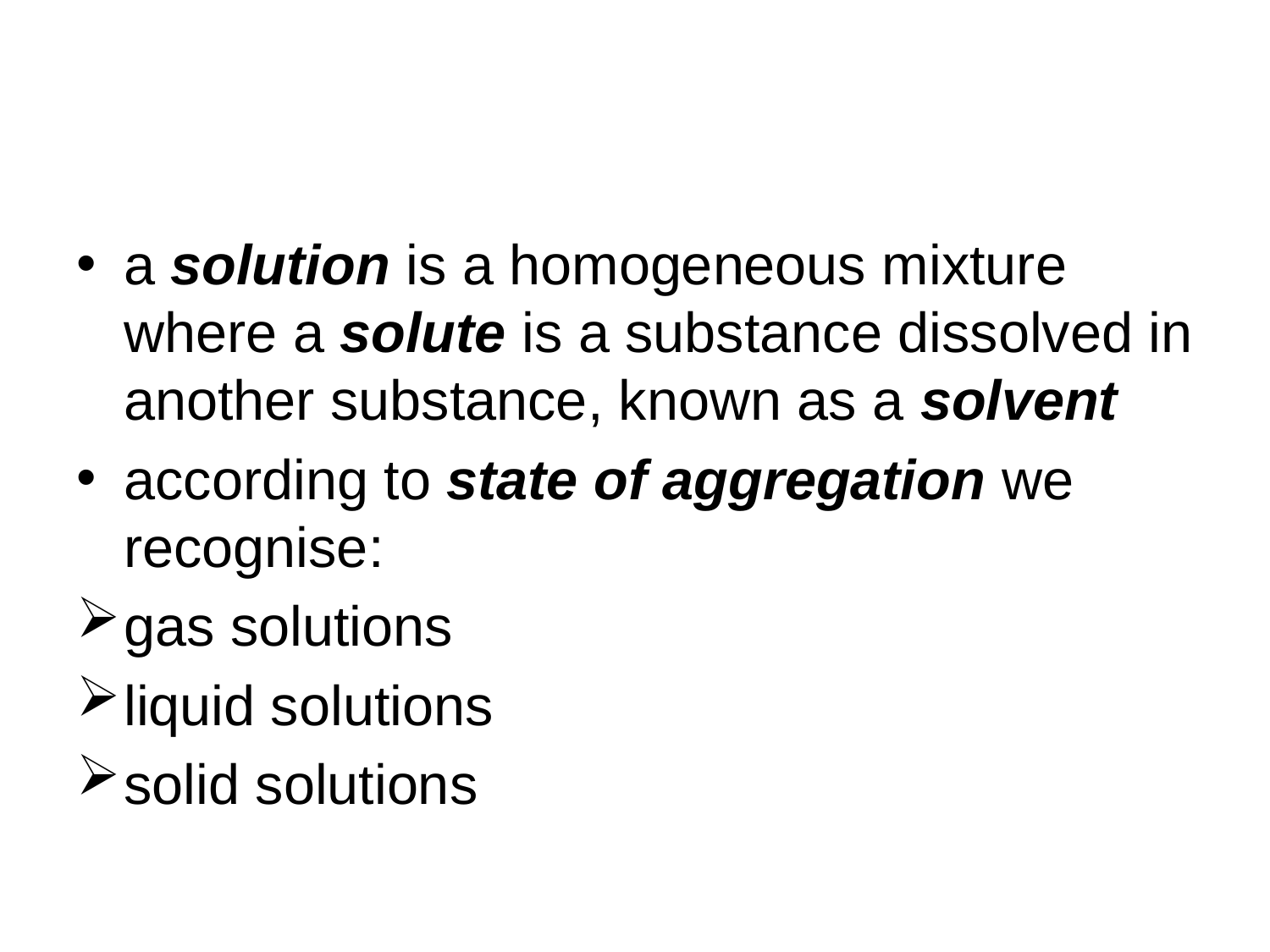

a solution is a homogeneous mixture where a solute is a substance dissolved in another substance, known as a solvent
according to state of aggregation we recognise:
gas solutions
liquid solutions
solid solutions